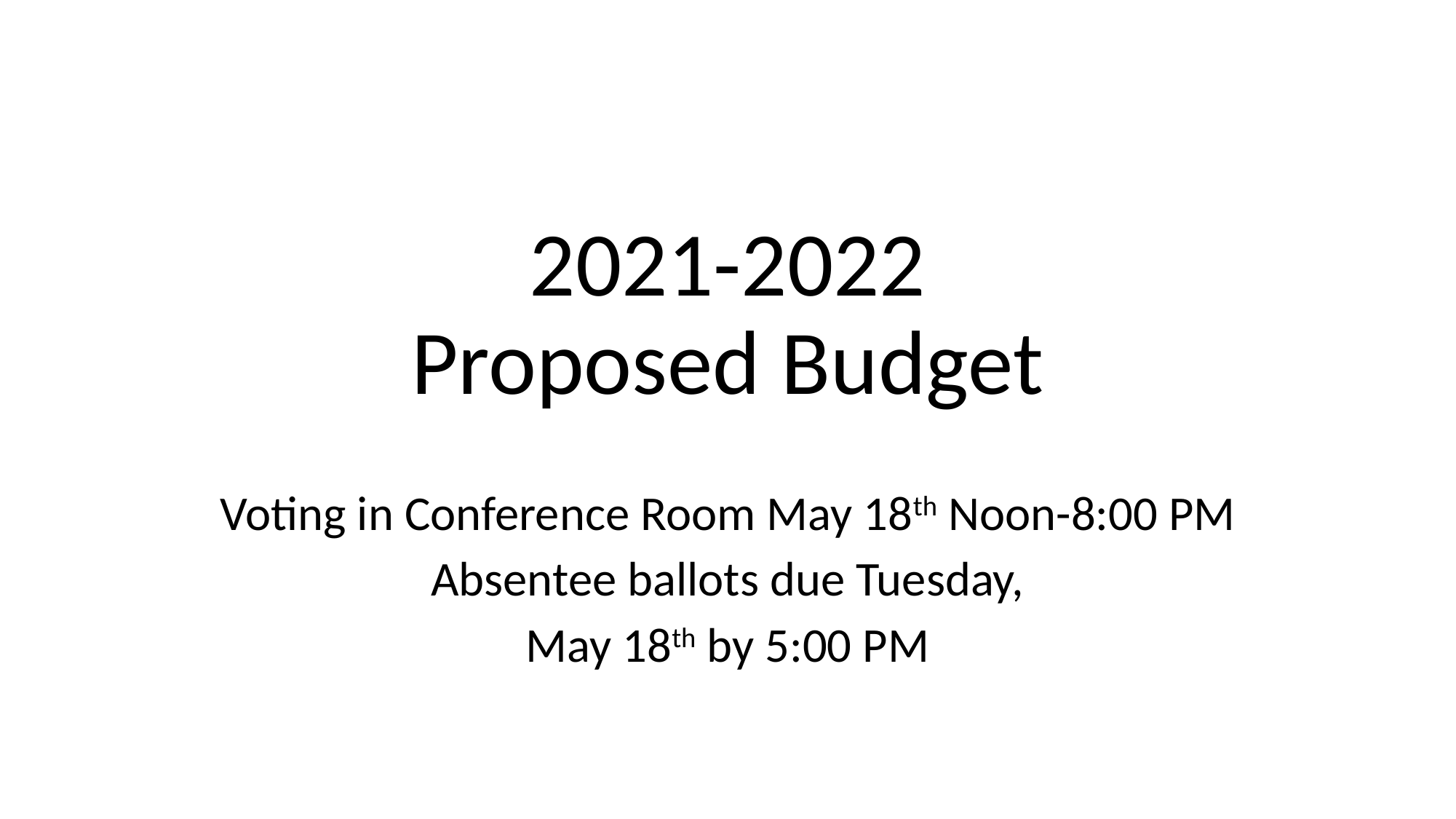

# 2021-2022 Proposed Budget
Voting in Conference Room May 18th Noon-8:00 PM
Absentee ballots due Tuesday,
May 18th by 5:00 PM